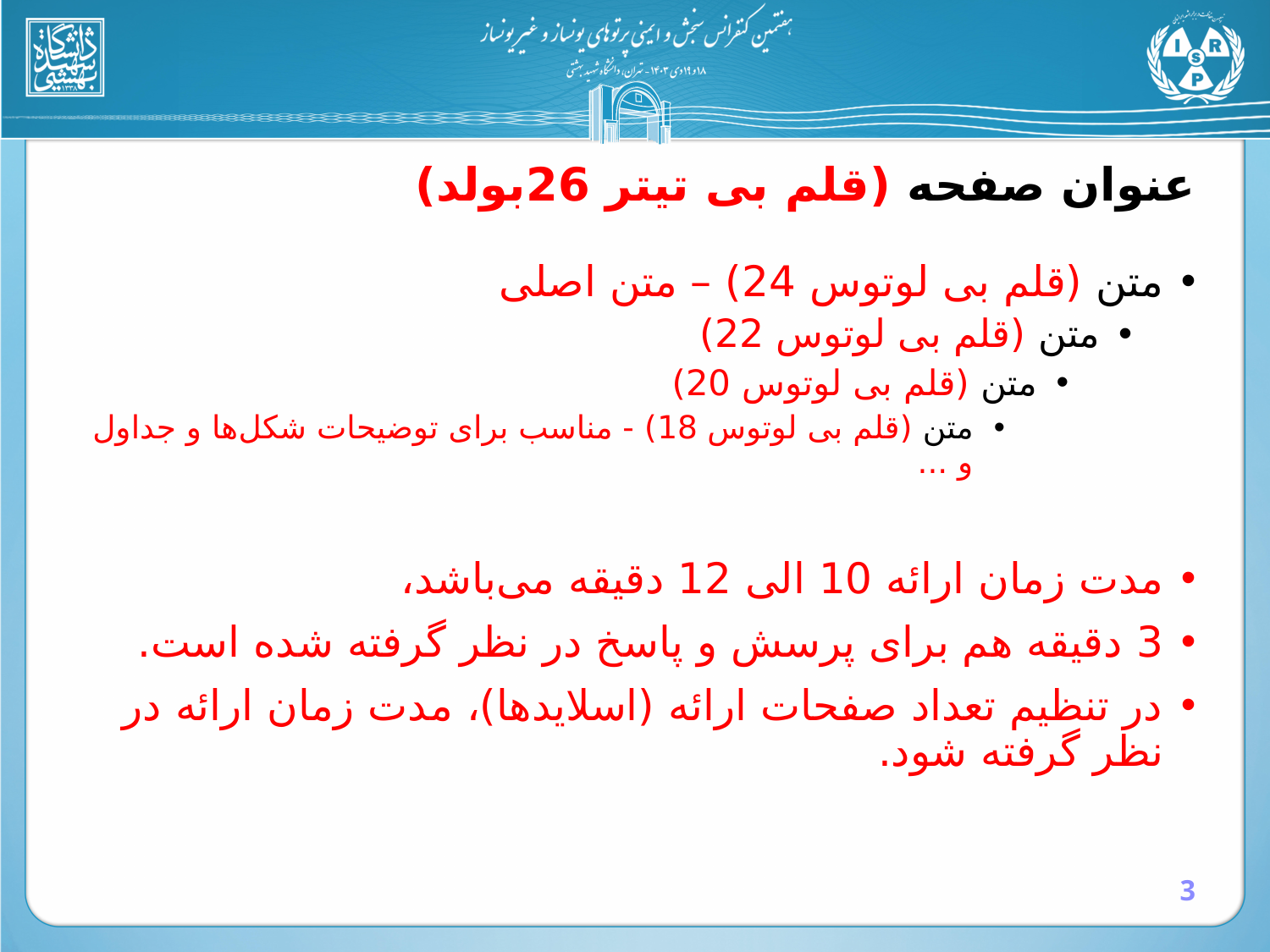

# عنوان صفحه (قلم بی تیتر 26بولد)
متن (قلم بی لوتوس 24) – متن اصلی
متن (قلم بی لوتوس 22)
متن (قلم بی لوتوس 20)
متن (قلم بی لوتوس 18) - مناسب برای توضیحات شکل‌ها و جداول و ...

مدت زمان ارائه 10 الی 12 دقیقه می‌باشد،
3 دقیقه هم برای پرسش و پاسخ در نظر گرفته شده است.
در تنظیم تعداد صفحات ارائه (اسلایدها)، مدت زمان ارائه در نظر گرفته شود.
3